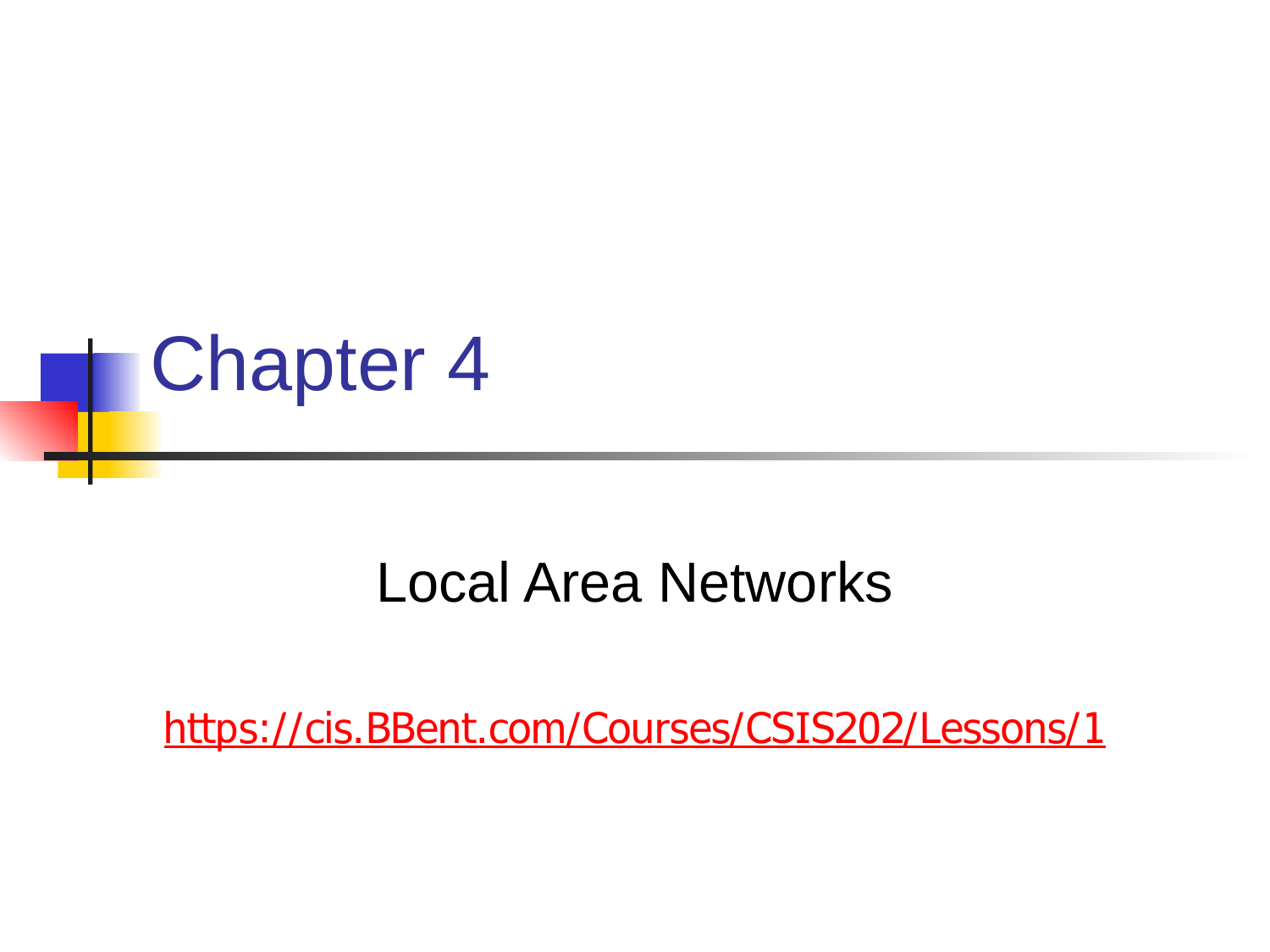

# Chapter 4
Local Area Networks

https://cis.BBent.com/Courses/CSIS202/Lessons/1